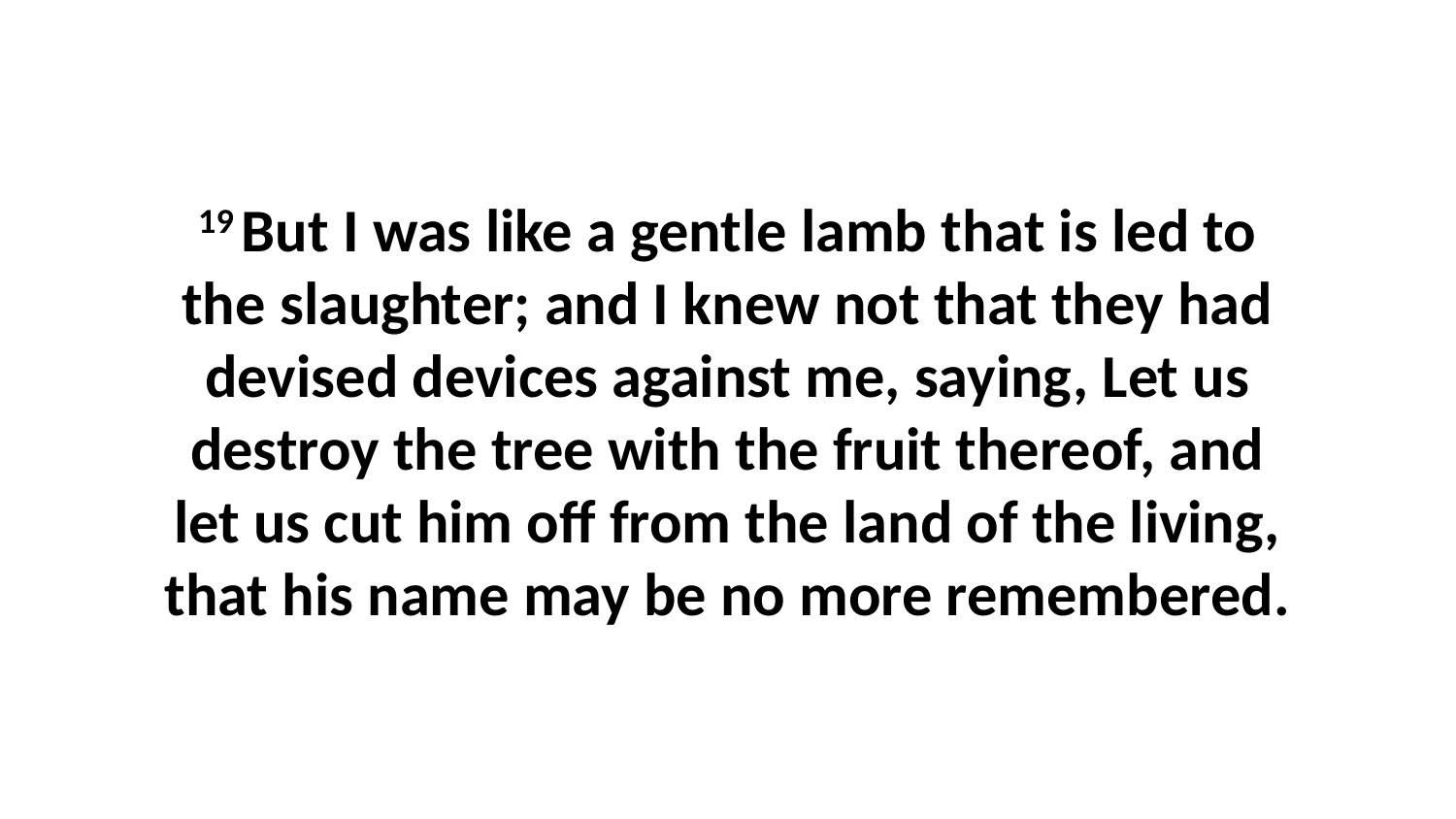

19 But I was like a gentle lamb that is led to the slaughter; and I knew not that they had devised devices against me, saying, Let us destroy the tree with the fruit thereof, and let us cut him off from the land of the living, that his name may be no more remembered.